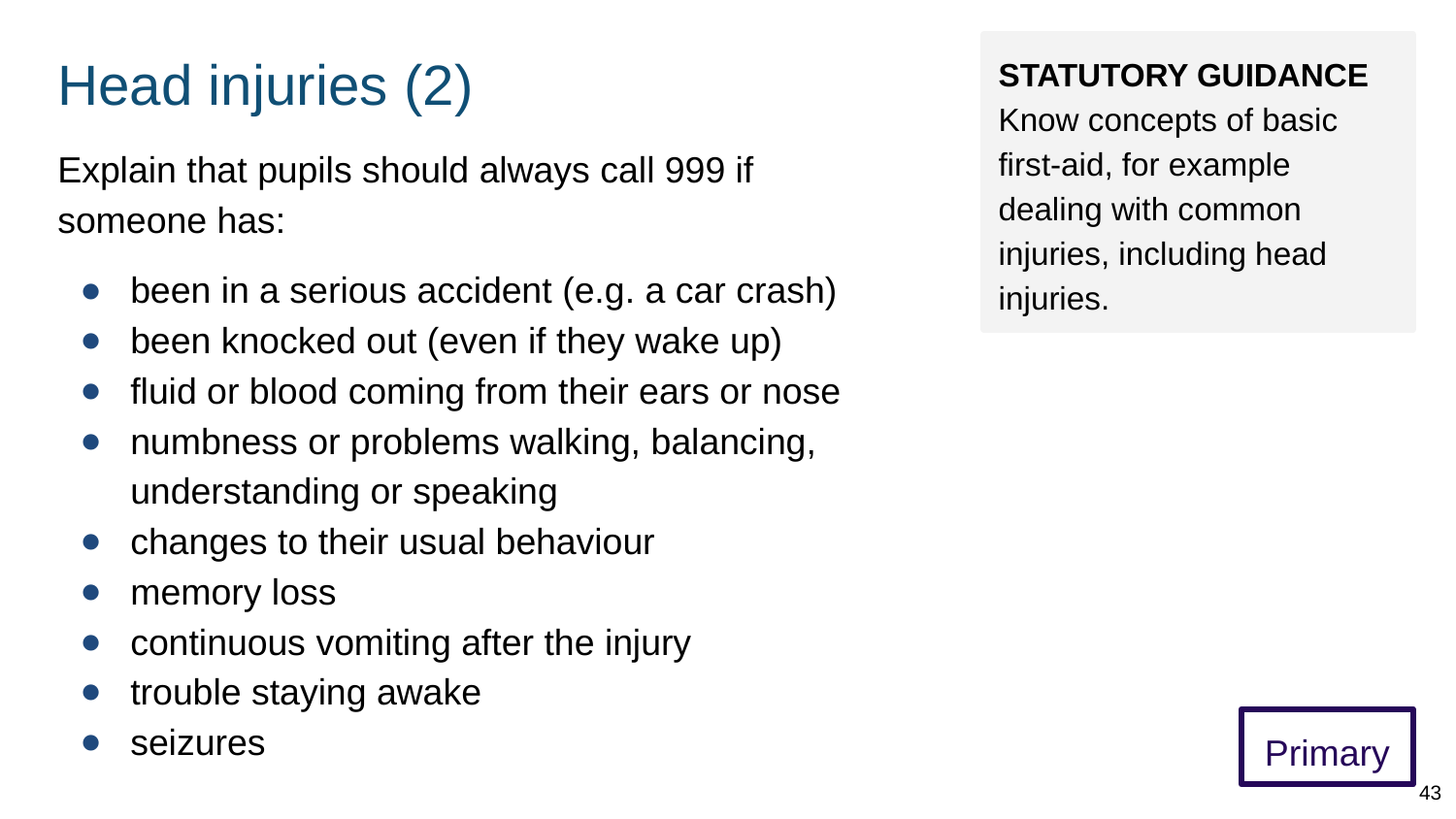

# Head injuries (2)
STATUTORY GUIDANCE
Know concepts of basic first-aid, for example dealing with common injuries, including head injuries.

Explain that pupils should always call 999 if
someone has:
been in a serious accident (e.g. a car crash)
been knocked out (even if they wake up)
fluid or blood coming from their ears or nose
numbness or problems walking, balancing, understanding or speaking
changes to their usual behaviour
memory loss
continuous vomiting after the injury
trouble staying awake
seizures
.
Primary
43